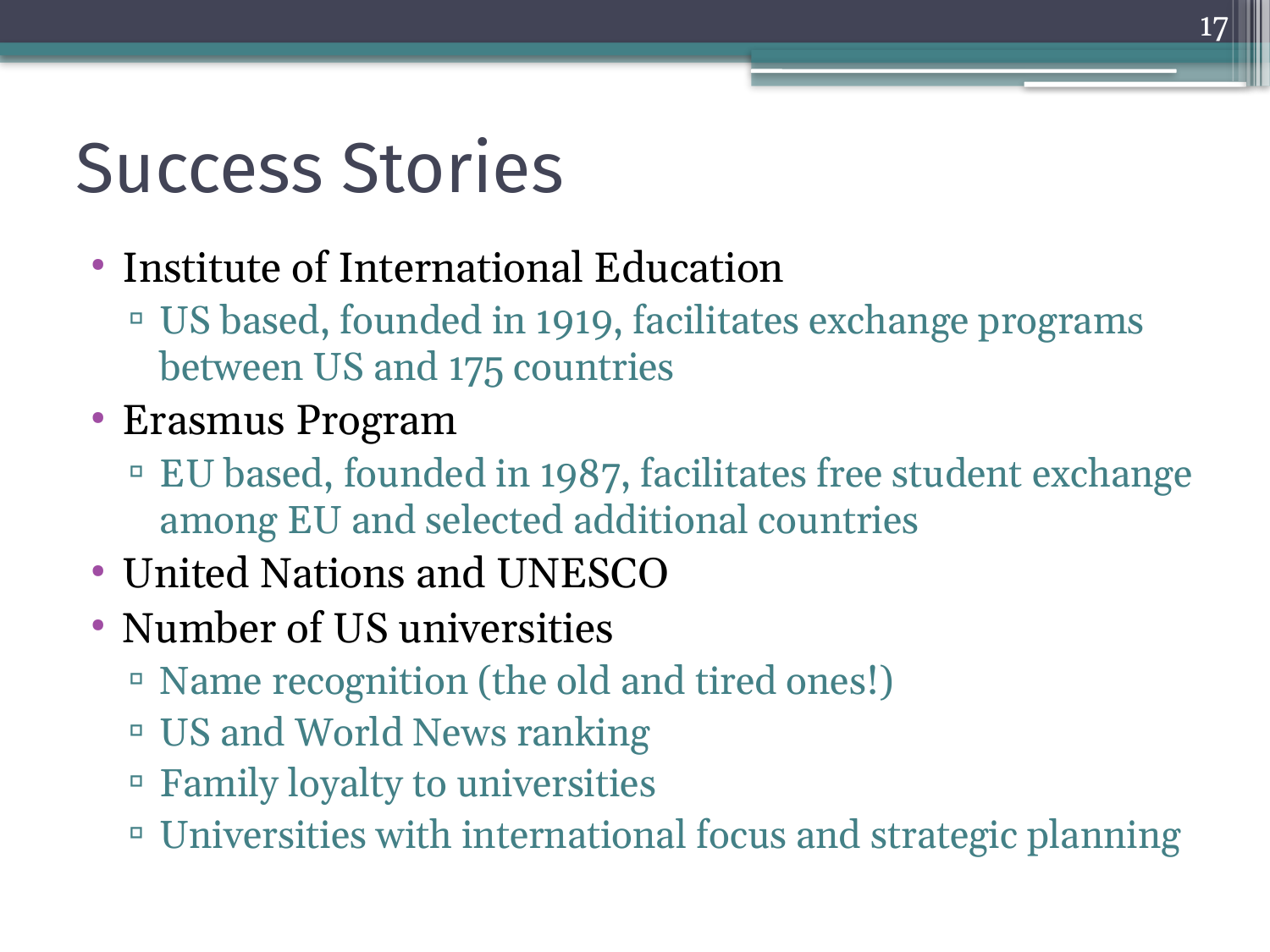

17
# Success Stories
Institute of International Education
US based, founded in 1919, facilitates exchange programs between US and 175 countries
Erasmus Program
EU based, founded in 1987, facilitates free student exchange among EU and selected additional countries
United Nations and UNESCO
Number of US universities
Name recognition (the old and tired ones!)
US and World News ranking
Family loyalty to universities
Universities with international focus and strategic planning